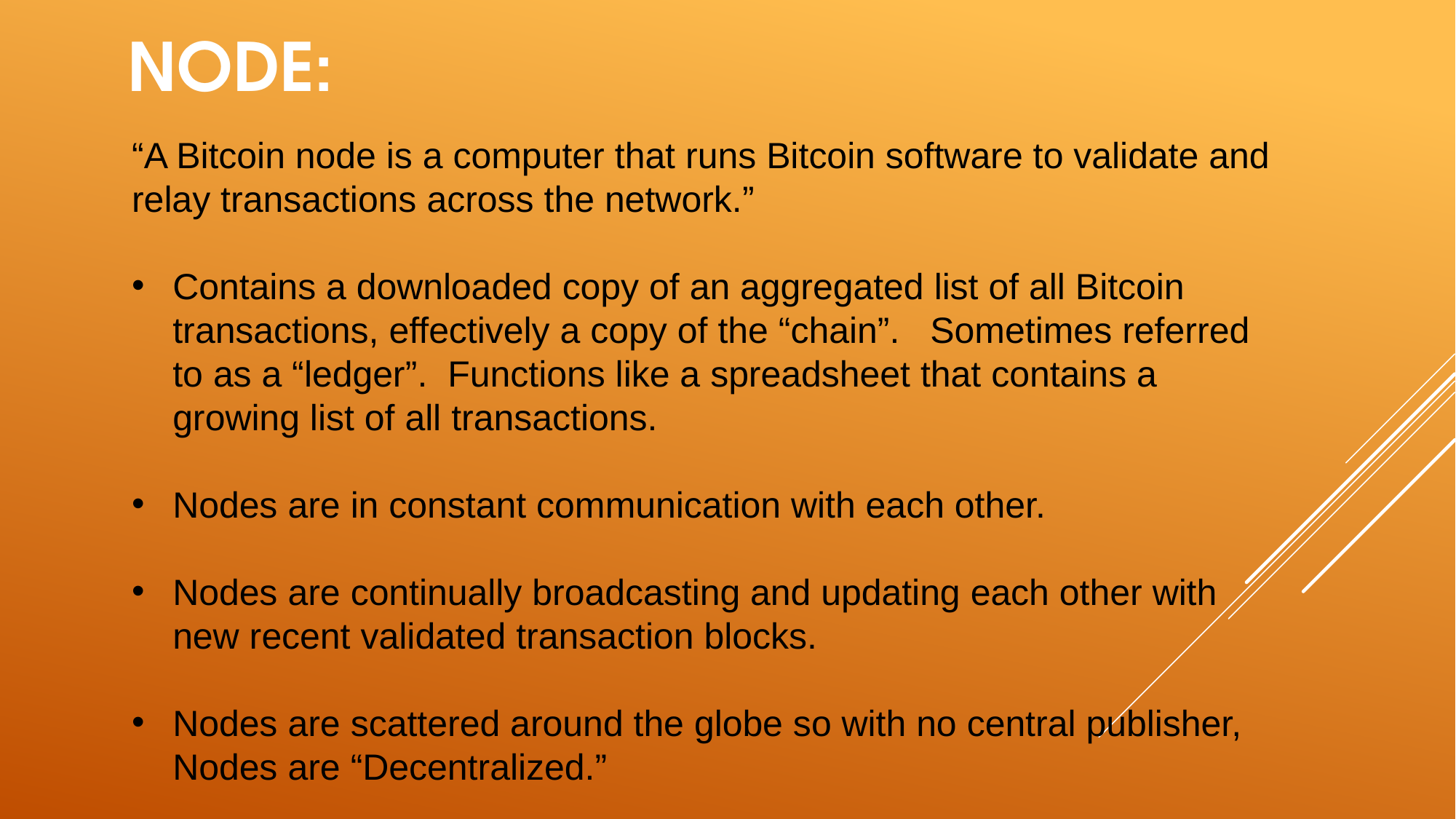

NODE:
“A Bitcoin node is a computer that runs Bitcoin software to validate and relay transactions across the network.”

Contains a downloaded copy of an aggregated list of all Bitcoin transactions, effectively a copy of the “chain”.   Sometimes referred to as a “ledger”.  Functions like a spreadsheet that contains a growing list of all transactions.

Nodes are in constant communication with each other.

Nodes are continually broadcasting and updating each other with new recent validated transaction blocks.

Nodes are scattered around the globe so with no central publisher, Nodes are “Decentralized.”